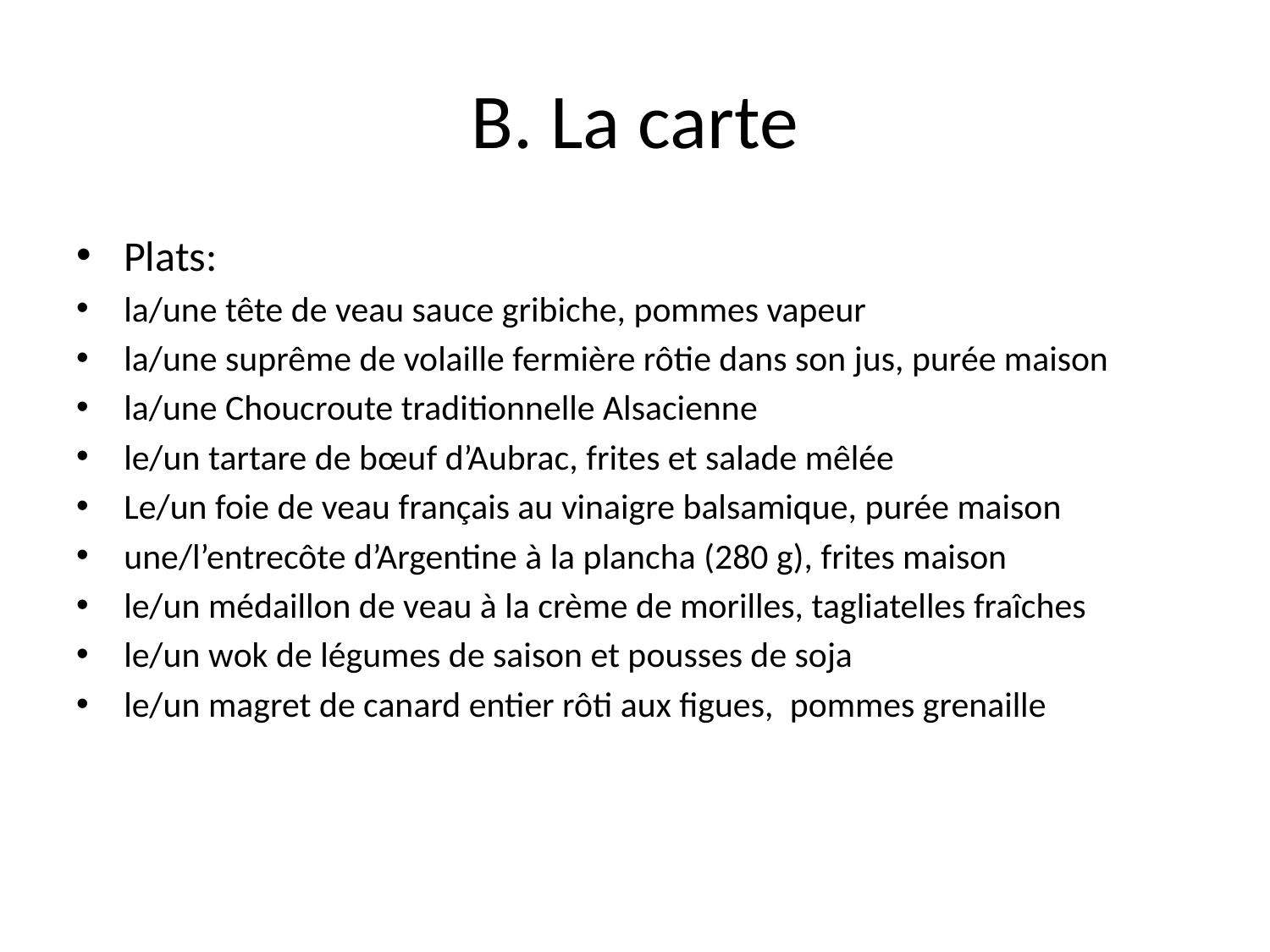

# B. La carte
Plats:
la/une tête de veau sauce gribiche, pommes vapeur
la/une suprême de volaille fermière rôtie dans son jus, purée maison
la/une Choucroute traditionnelle Alsacienne
le/un tartare de bœuf d’Aubrac, frites et salade mêlée
Le/un foie de veau français au vinaigre balsamique, purée maison
une/l’entrecôte d’Argentine à la plancha (280 g), frites maison
le/un médaillon de veau à la crème de morilles, tagliatelles fraîches
le/un wok de légumes de saison et pousses de soja
le/un magret de canard entier rôti aux figues,  pommes grenaille